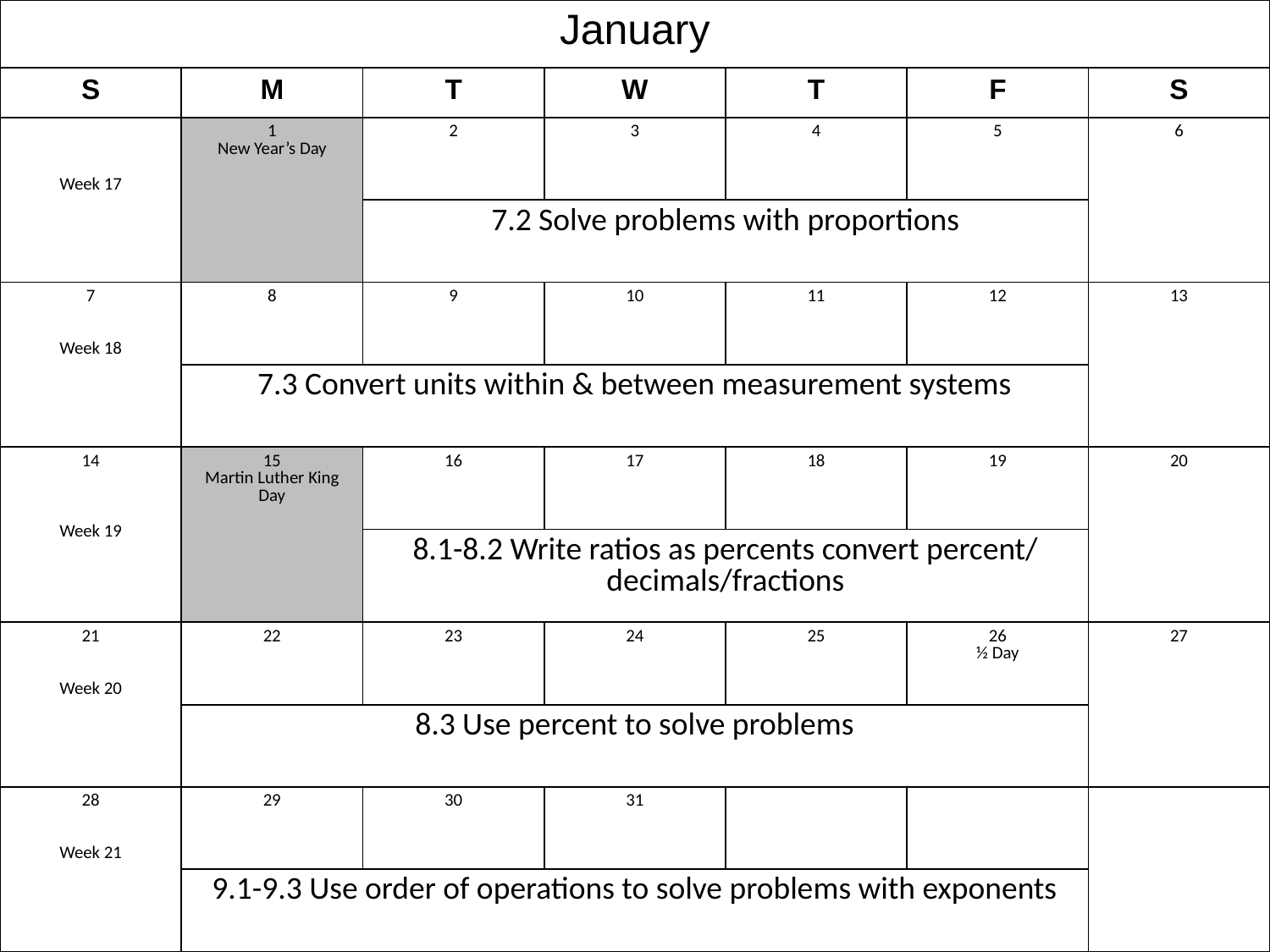

| January |  |  |  |  |  |  |
| --- | --- | --- | --- | --- | --- | --- |
| S | M | T | W | T | F | S |
| Week 17 | 1 New Year’s Day | 2 | 3 | 4 | 5 | 6 |
|  |  | 7.2 Solve problems with proportions |  |  |  |  |
| 7 Week 18 | 8 | 9 | 10 | 11 | 12 | 13 |
|  | 7.3 Convert units within & between measurement systems |  |  |  |  |  |
| 14 Week 19 | 15 Martin Luther King Day | 16 | 17 | 18 | 19 | 20 |
|  |  | 8.1-8.2 Write ratios as percents convert percent/ decimals/fractions |  |  |  |  |
| 21 Week 20 | 22 | 23 | 24 | 25 | 26 ½ Day | 27 |
|  | 8.3 Use percent to solve problems |  |  |  |  |  |
| 28 Week 21 | 29 | 30 | 31 |  |  |  |
|  | 9.1-9.3 Use order of operations to solve problems with exponents |  |  |  |  |  |